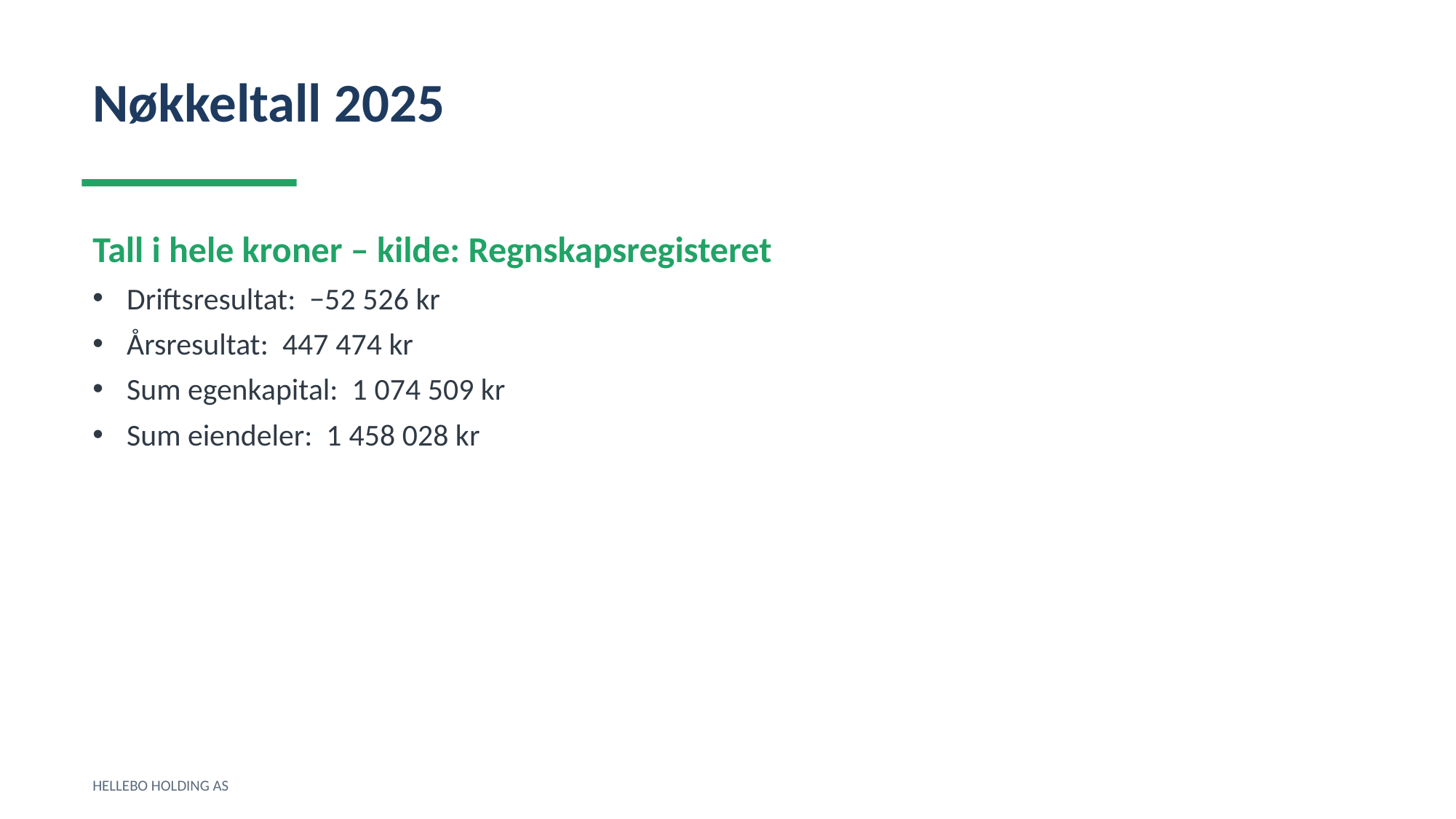

Nøkkeltall 2025

Tall i hele kroner – kilde: Regnskapsregisteret
Driftsresultat:  −52 526 kr
Årsresultat:  447 474 kr
Sum egenkapital:  1 074 509 kr
Sum eiendeler:  1 458 028 kr
HELLEBO HOLDING AS